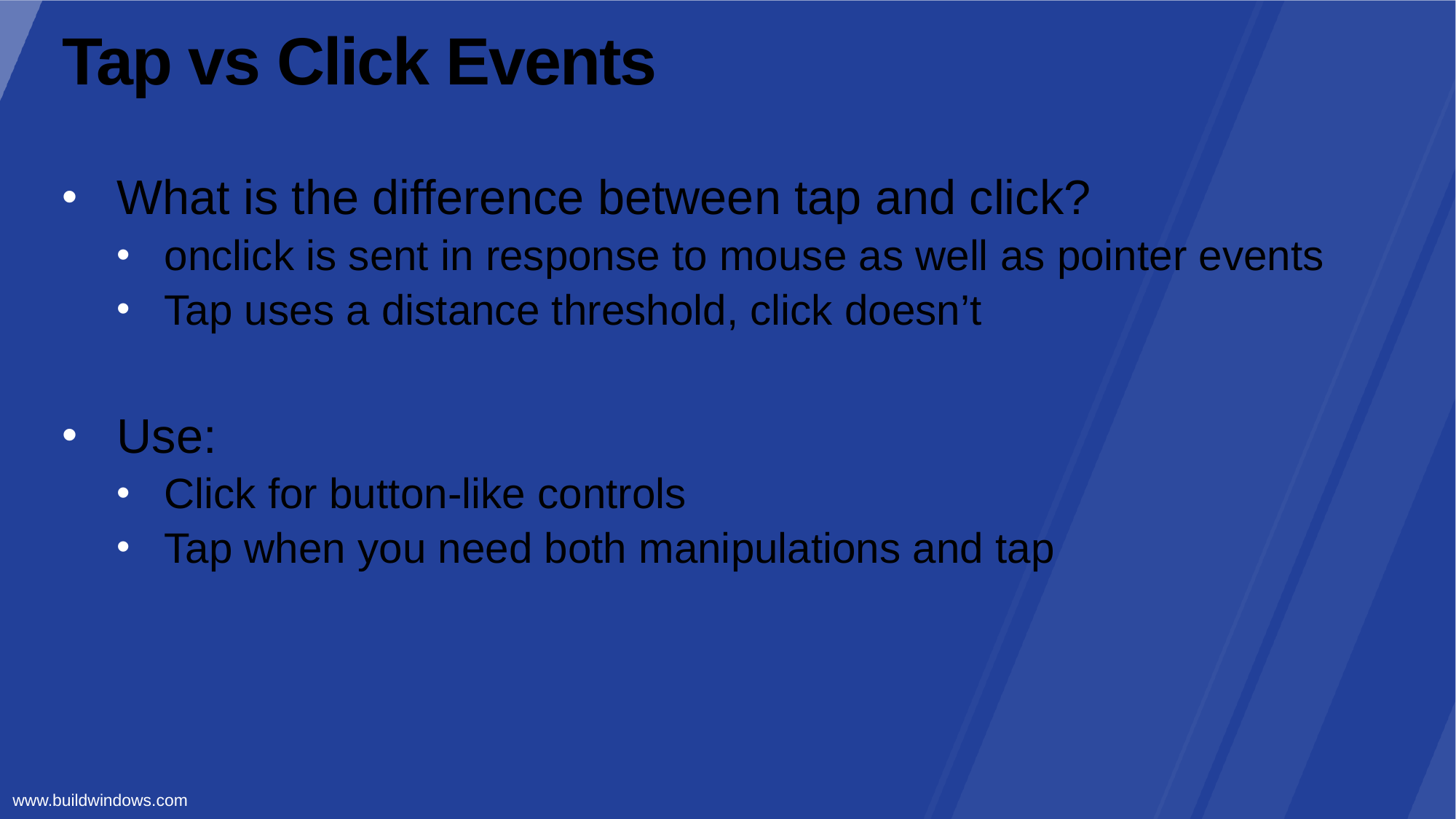

# Tap vs Click Events
What is the difference between tap and click?
onclick is sent in response to mouse as well as pointer events
Tap uses a distance threshold, click doesn’t

Use:
Click for button-like controls
Tap when you need both manipulations and tap